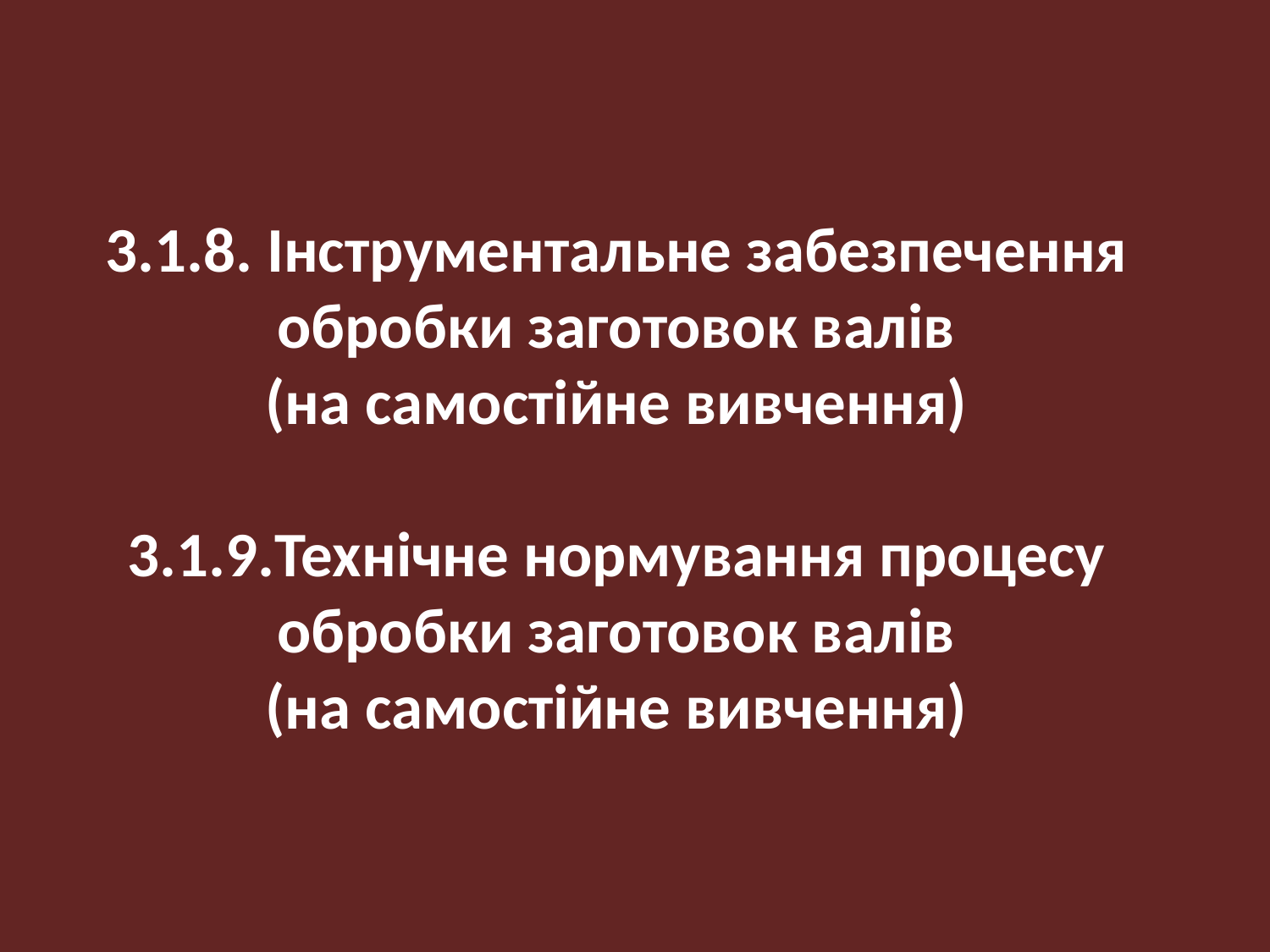

# 3.1.8. Інструментальне забезпечення обробки заготовок валів (на самостійне вивчення)   3.1.9.Технічне нормування процесу обробки заготовок валів (на самостійне вивчення)